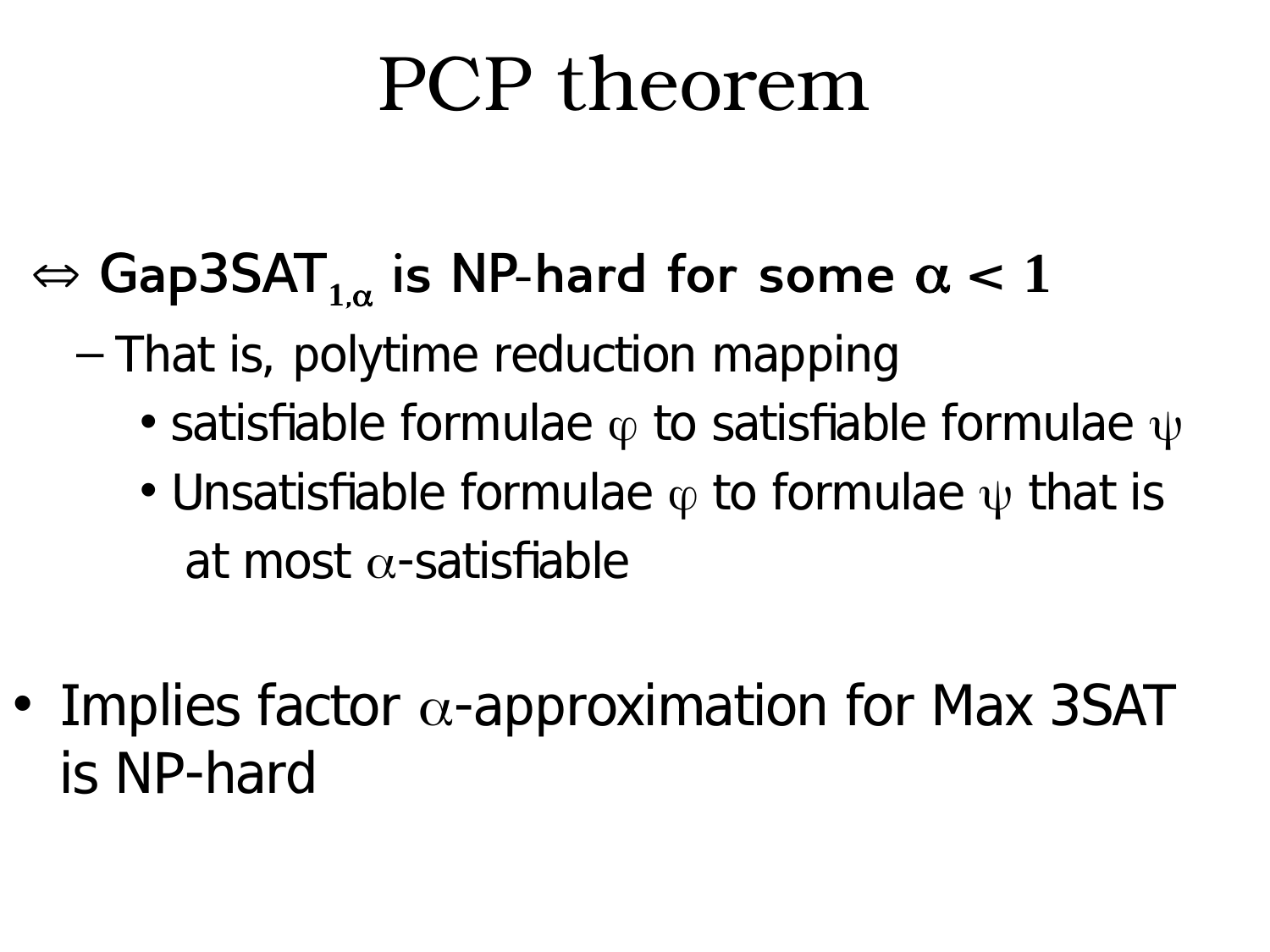

# PCP theorem

 ⇔ Gap3SAT1,α is NP-hard for some α < 1
That is, polytime reduction mapping
satisfiable formulae ϕ to satisfiable formulae ψ
Unsatisfiable formulae ϕ to formulae ψ that is
   at most α-satisfiable

Implies factor α-approximation for Max 3SAT is NP-hard